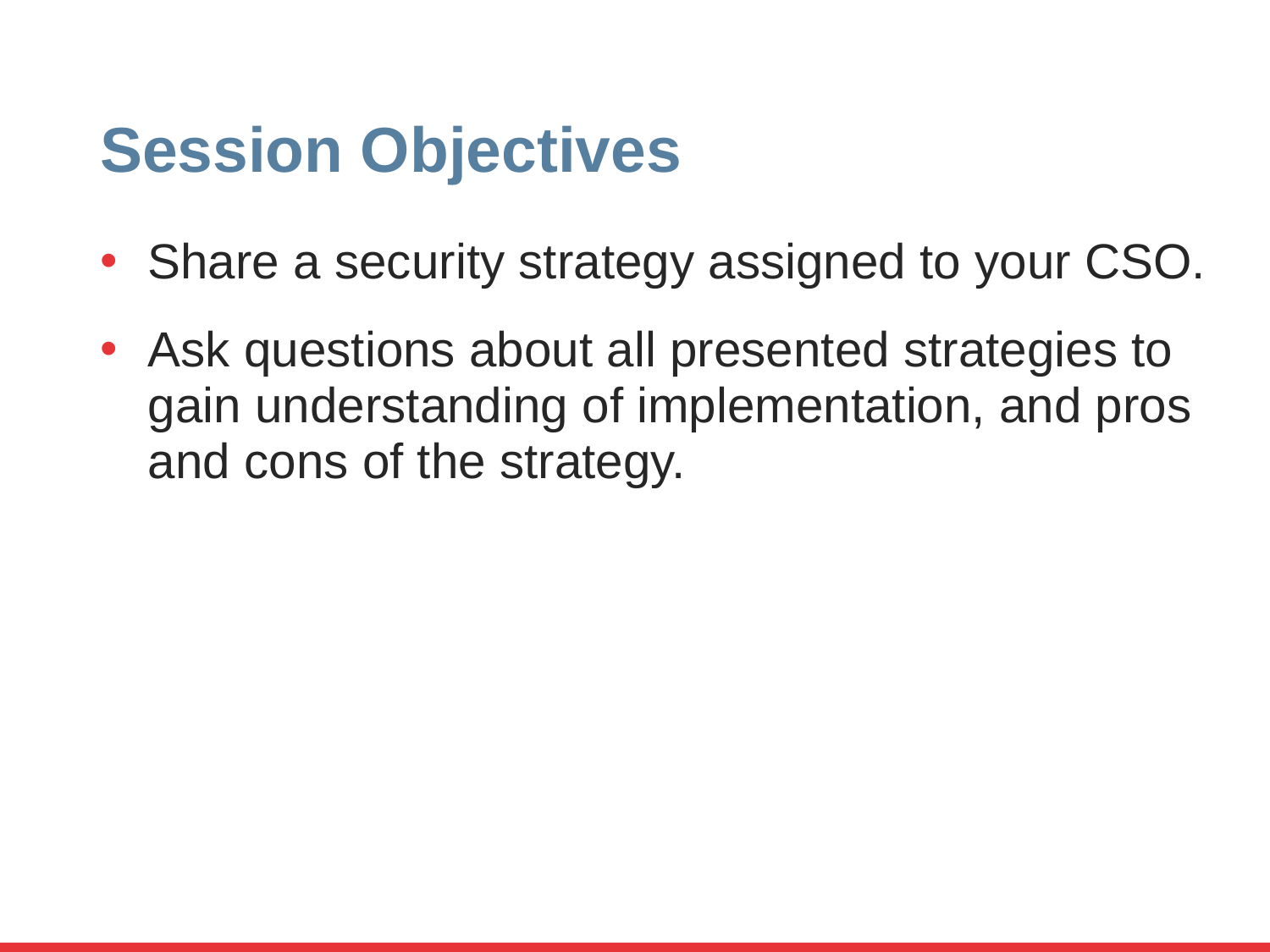

# Session Objectives
Share a security strategy assigned to your CSO.
Ask questions about all presented strategies to gain understanding of implementation, and pros and cons of the strategy.